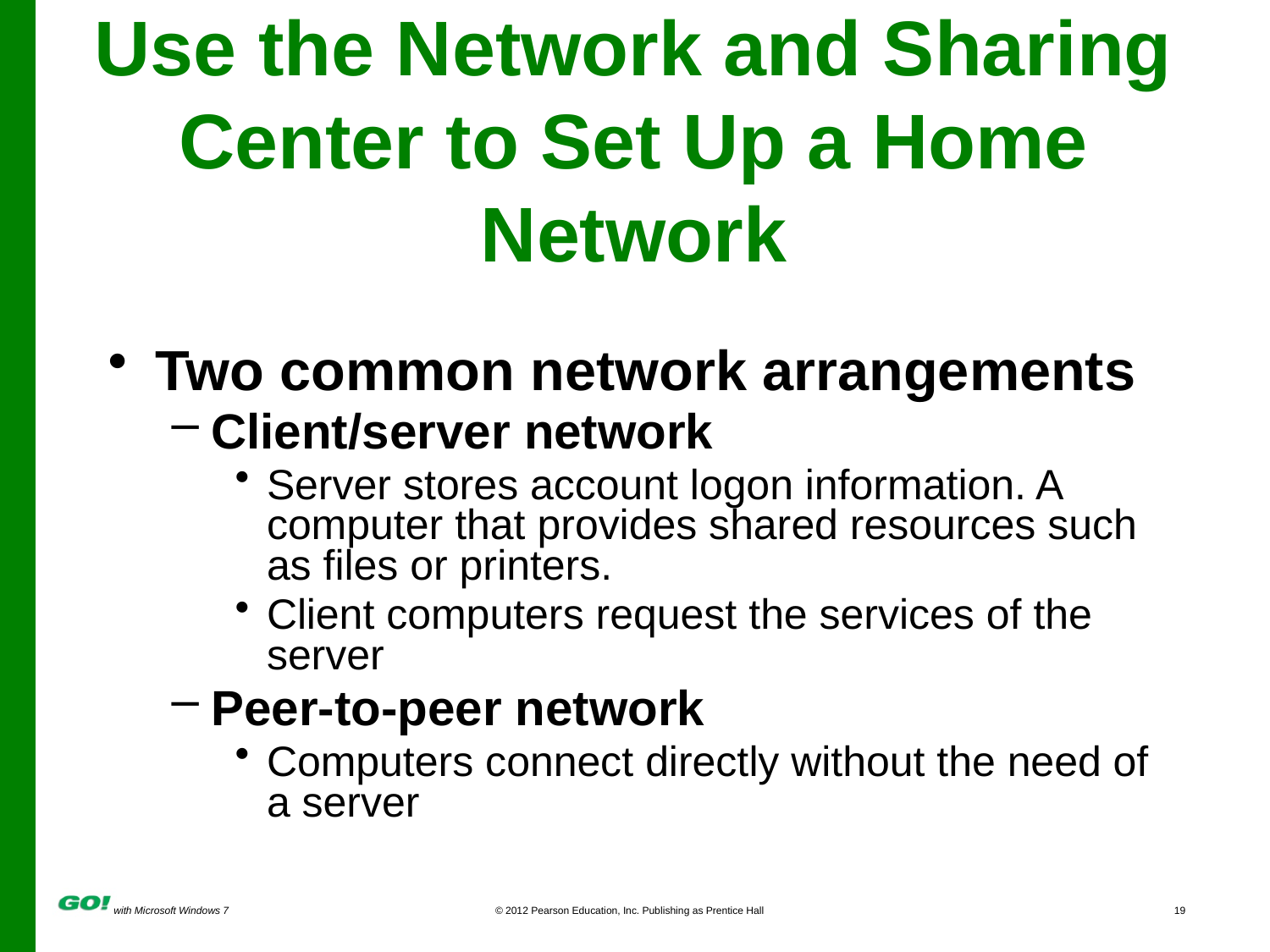

# Use the Network and Sharing Center to Set Up a Home Network
Two common network arrangements
Client/server network
Server stores account logon information. A computer that provides shared resources such as files or printers.
Client computers request the services of the server
Peer-to-peer network
Computers connect directly without the need of a server